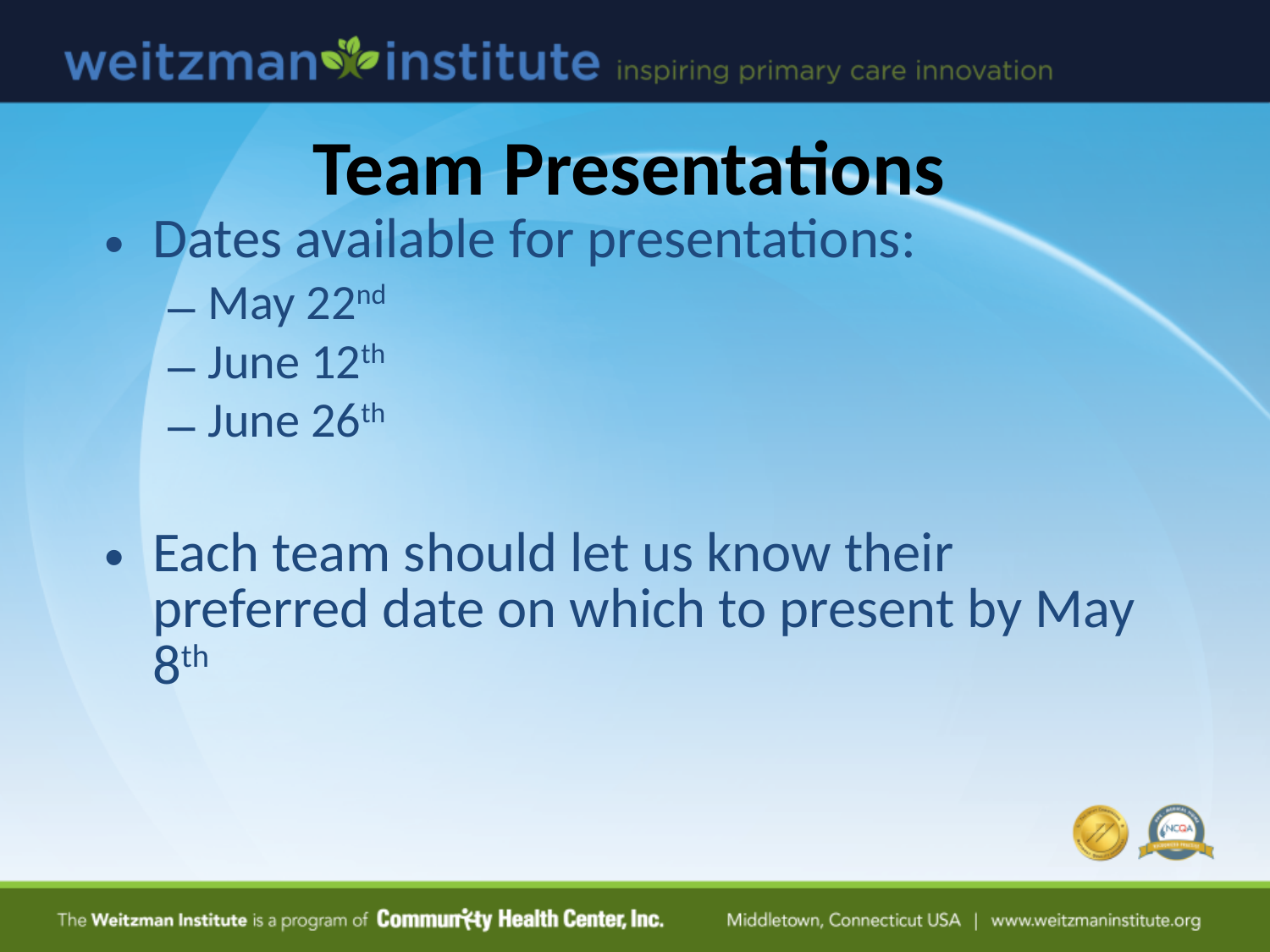

Team Presentations
Dates available for presentations:
May 22nd
June 12th
June 26th

Each team should let us know their preferred date on which to present by May 8th